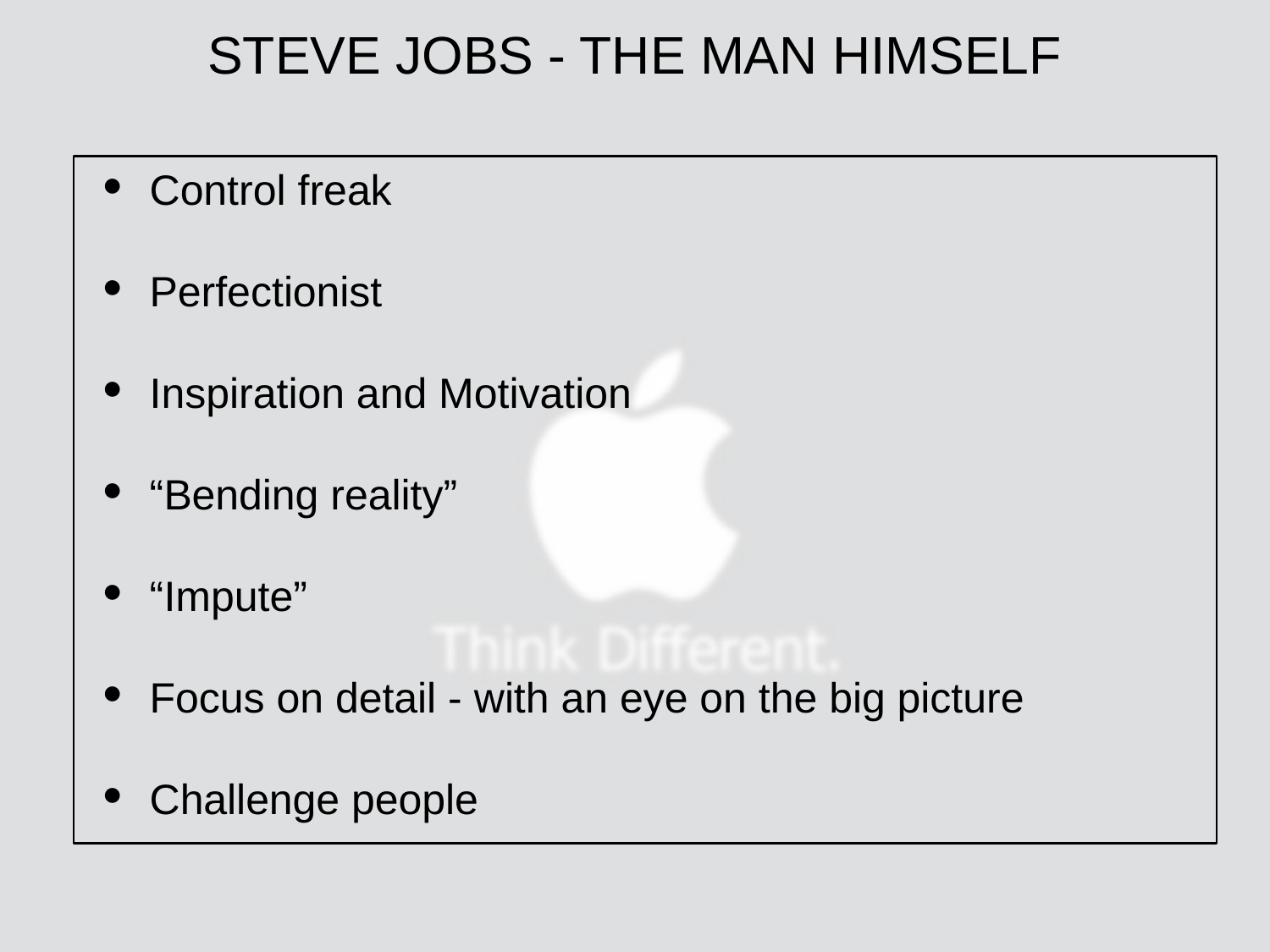

# STEVE JOBS - THE MAN HIMSELF
Control freak

Perfectionist

Inspiration and Motivation

“Bending reality”

“Impute”

Focus on detail - with an eye on the big picture

Challenge people